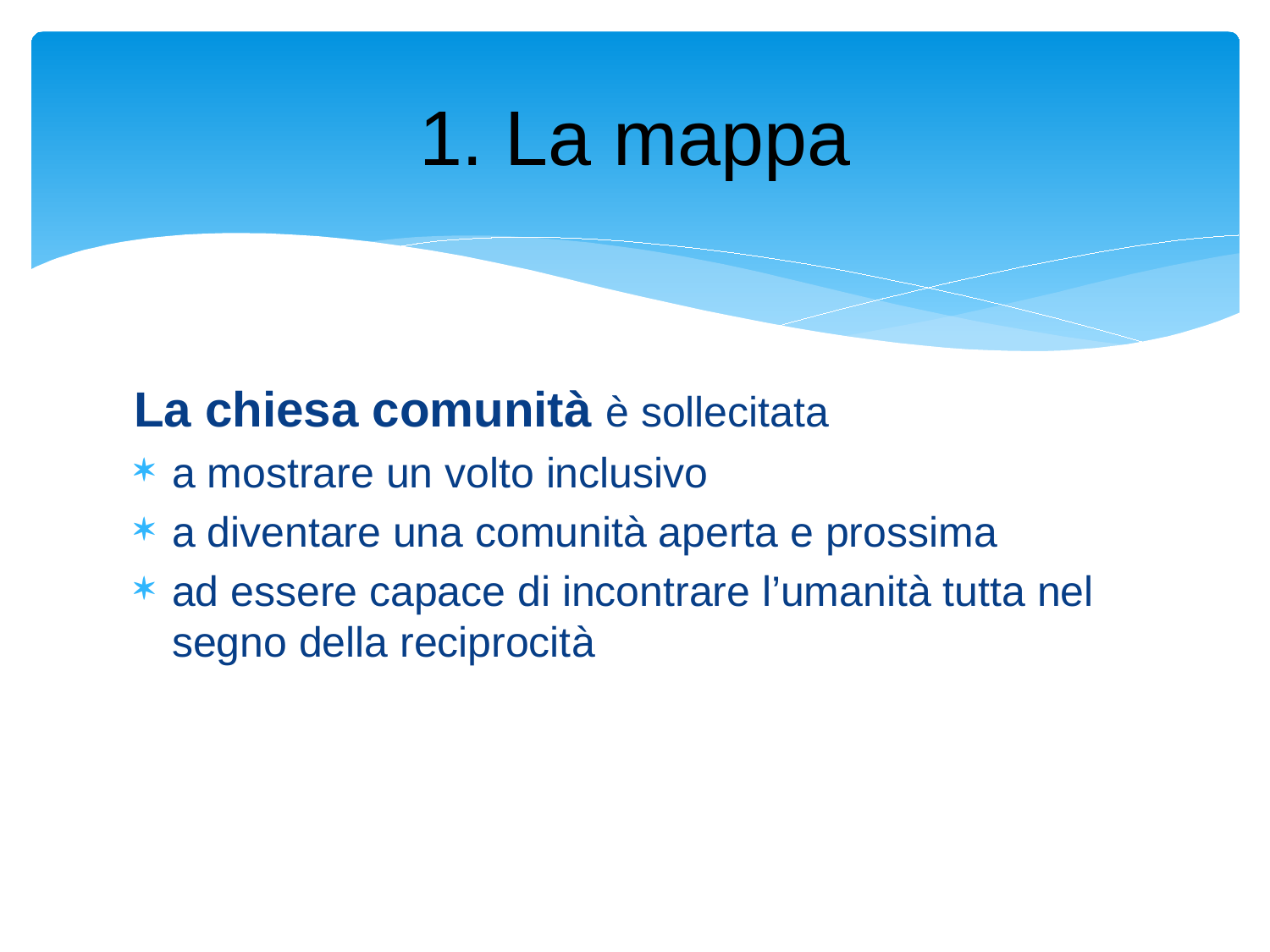

# 1. La mappa
La chiesa comunità è sollecitata
a mostrare un volto inclusivo
a diventare una comunità aperta e prossima
ad essere capace di incontrare l’umanità tutta nel segno della reciprocità